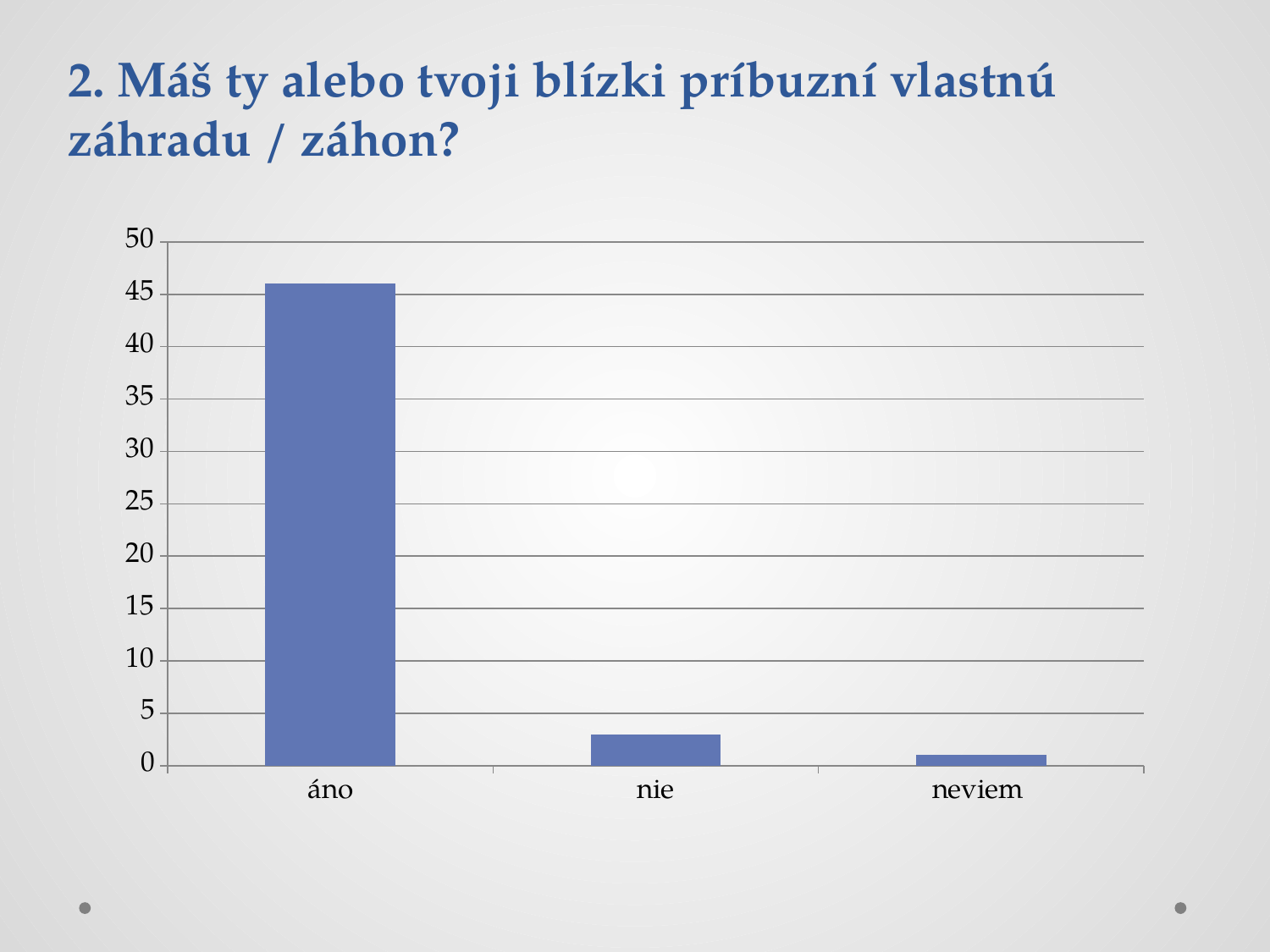

# 2. Máš ty alebo tvoji blízki príbuzní vlastnú záhradu / záhon?

### Chart

| Category | Stĺpec1 |
|---|---|
| áno | 46.0 |
| nie | 3.0 |
| neviem  | 1.0 |